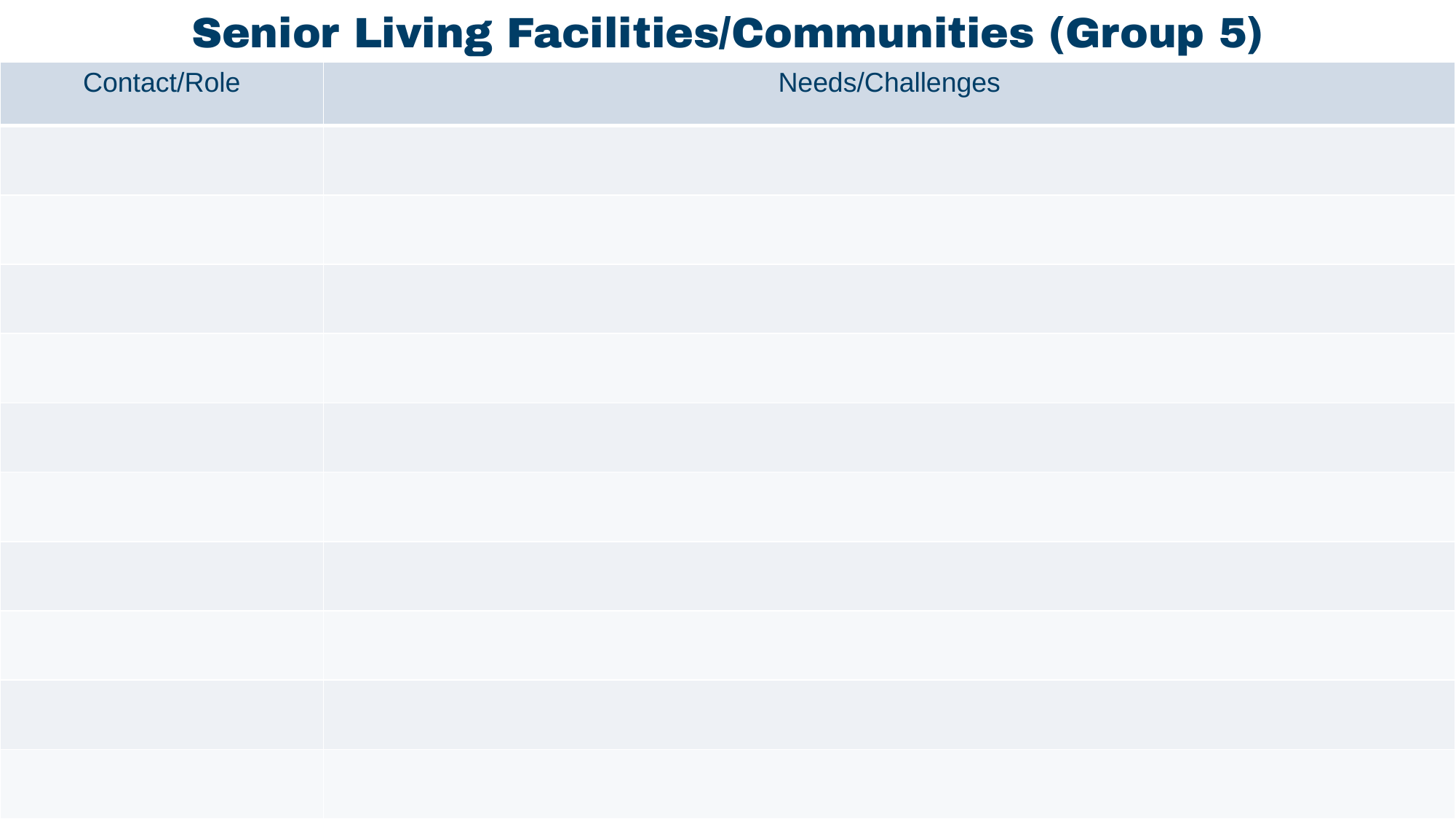

Senior Living Facilities/Communities (Group 5)

| Contact/Role | Needs/Challenges |
| --- | --- |
|  |  |
|  |  |
|  |  |
|  |  |
|  |  |
|  |  |
|  |  |
|  |  |
|  |  |
|  |  |